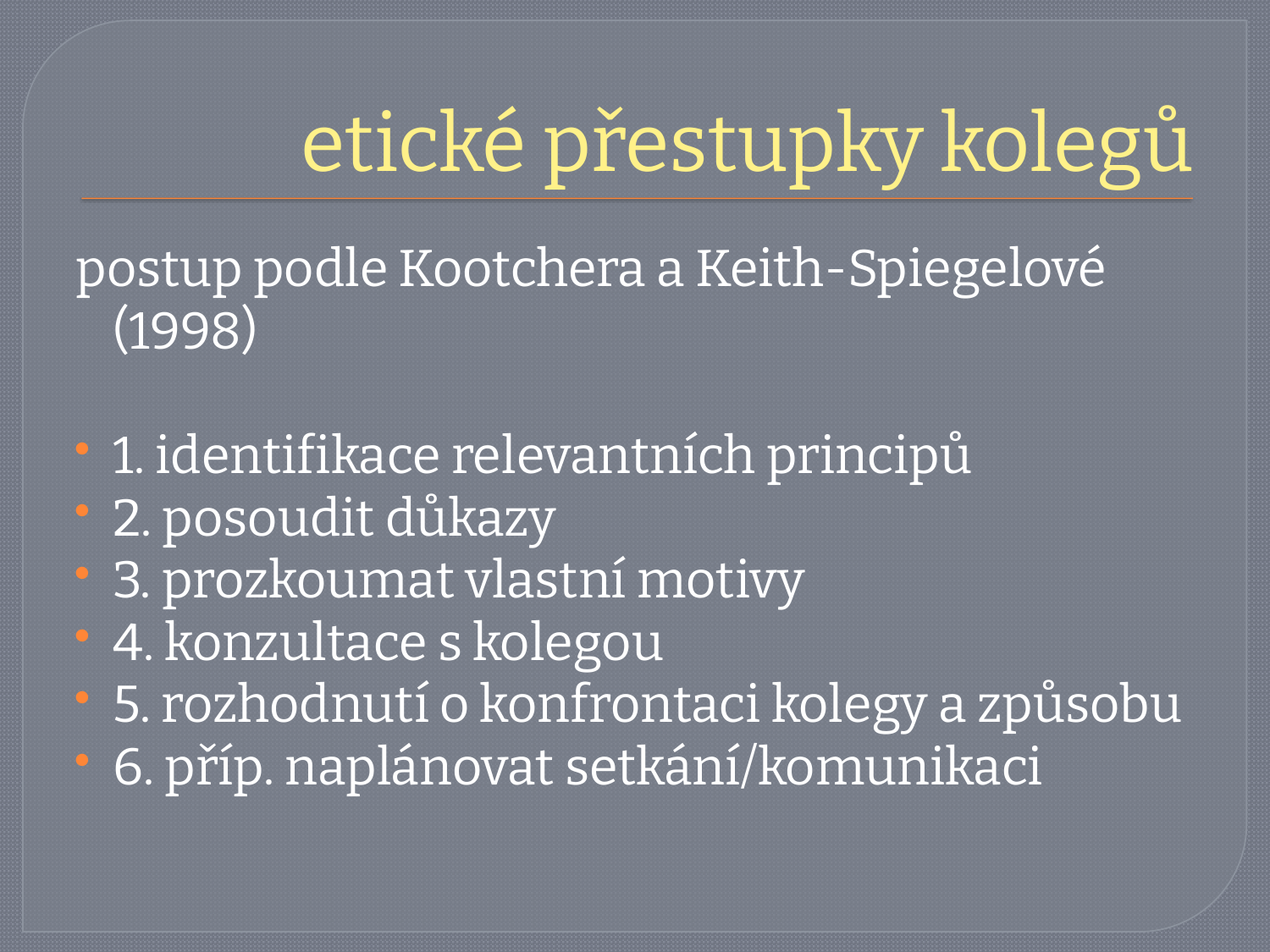

# etické přestupky kolegů
postup podle Kootchera a Keith-Spiegelové (1998)

1. identifikace relevantních principů
2. posoudit důkazy
3. prozkoumat vlastní motivy
4. konzultace s kolegou
5. rozhodnutí o konfrontaci kolegy a způsobu
6. příp. naplánovat setkání/komunikaci